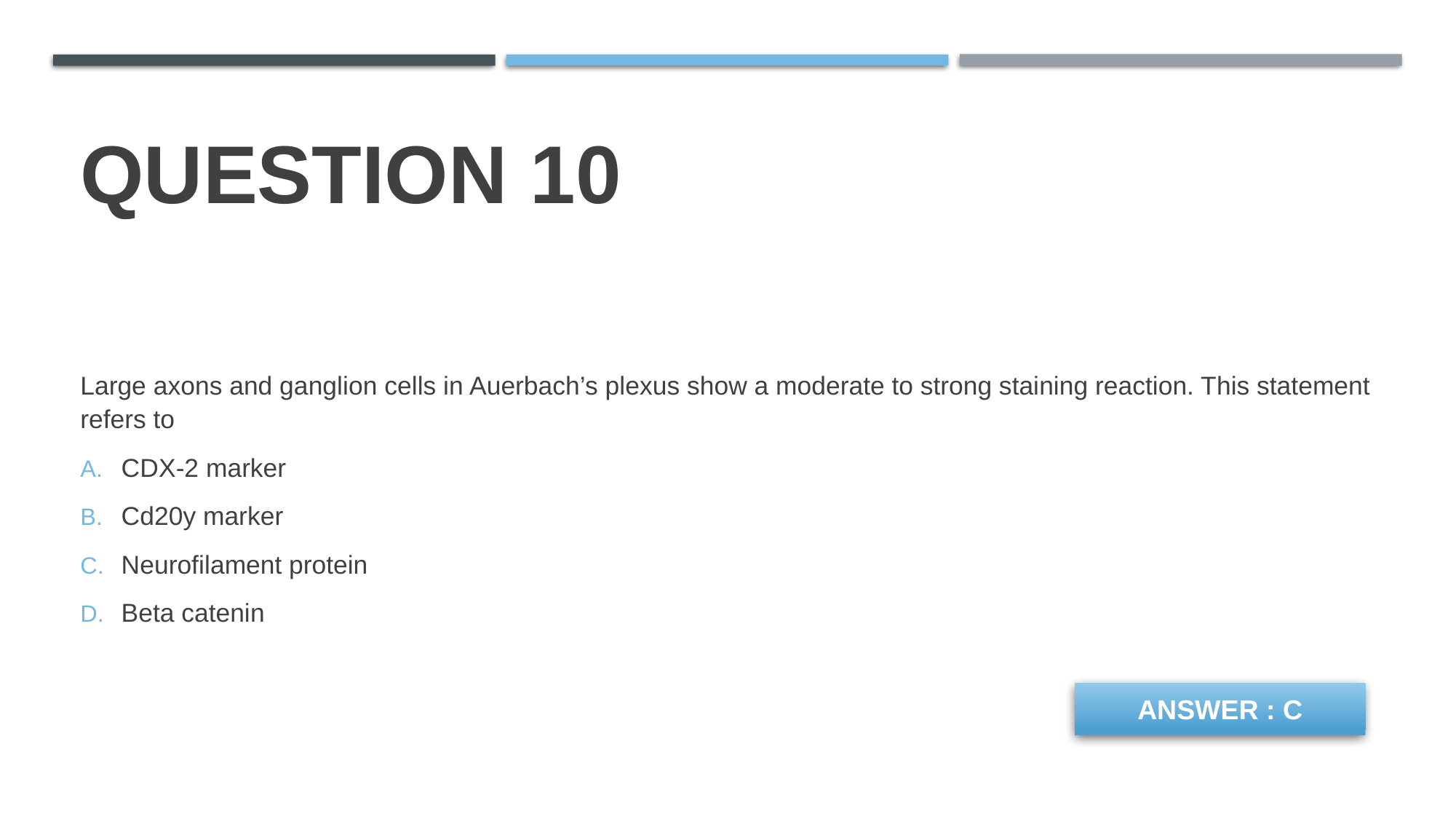

# Question 10
Large axons and ganglion cells in Auerbach’s plexus show a moderate to strong staining reaction. This statement refers to
CDX-2 marker
Cd20y marker
Neurofilament protein
Beta catenin
ANSWER : C